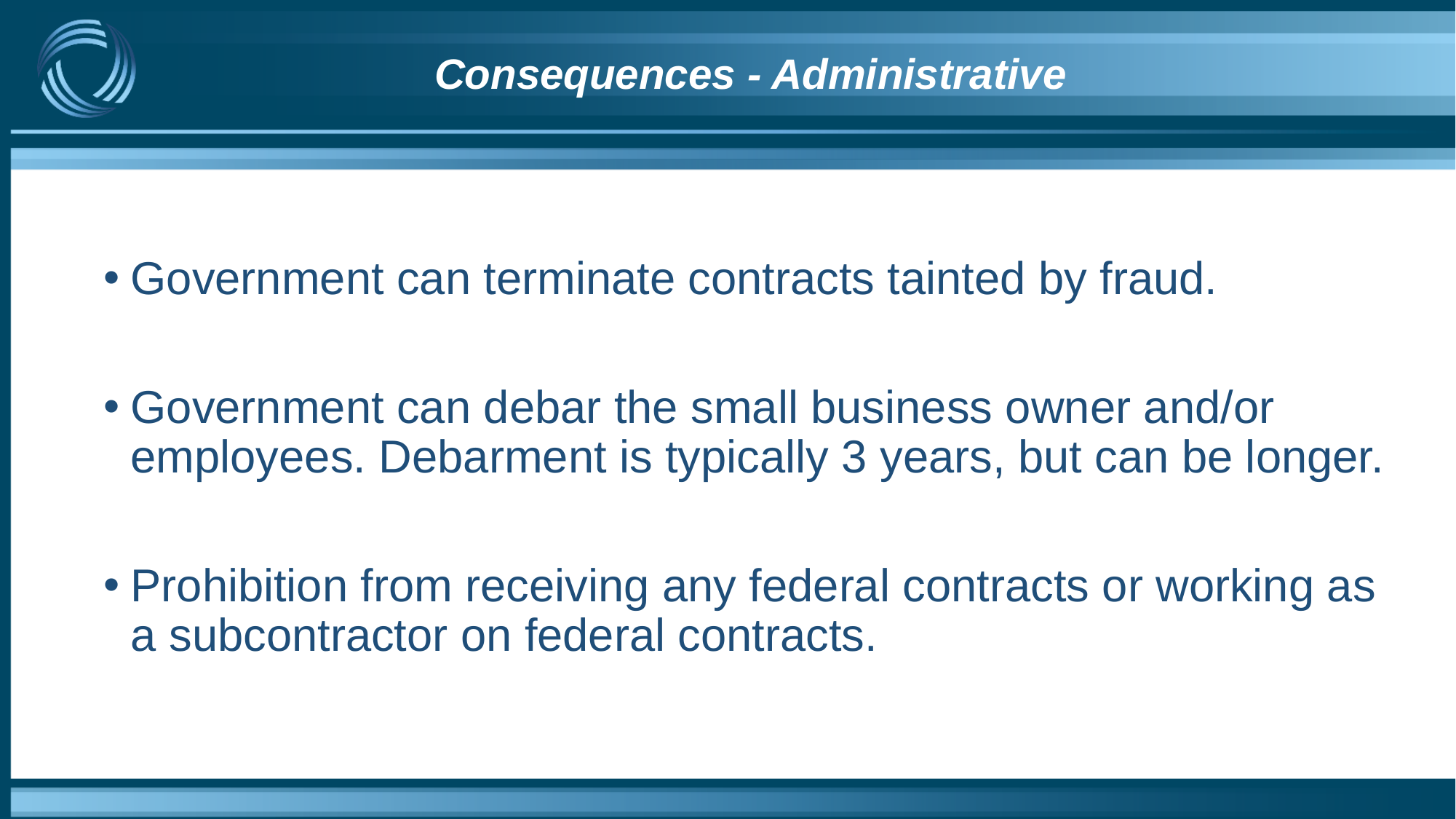

# Consequences - Administrative

Government can terminate contracts tainted by fraud.

Government can debar the small business owner and/or employees. Debarment is typically 3 years, but can be longer.

Prohibition from receiving any federal contracts or working as a subcontractor on federal contracts.